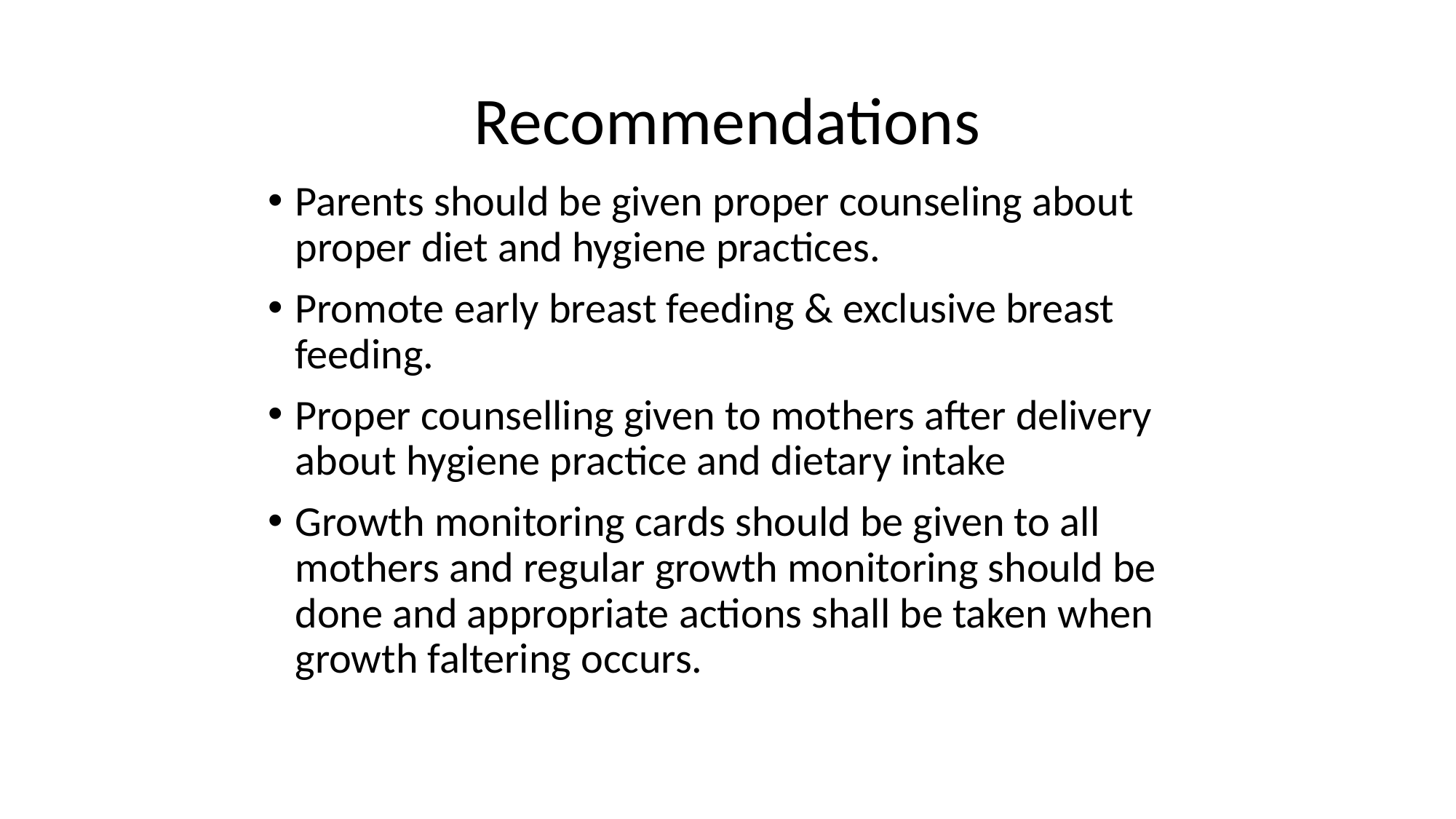

# Recommendations
Parents should be given proper counseling about proper diet and hygiene practices.
Promote early breast feeding & exclusive breast feeding.
Proper counselling given to mothers after delivery about hygiene practice and dietary intake
Growth monitoring cards should be given to all mothers and regular growth monitoring should be done and appropriate actions shall be taken when growth faltering occurs.